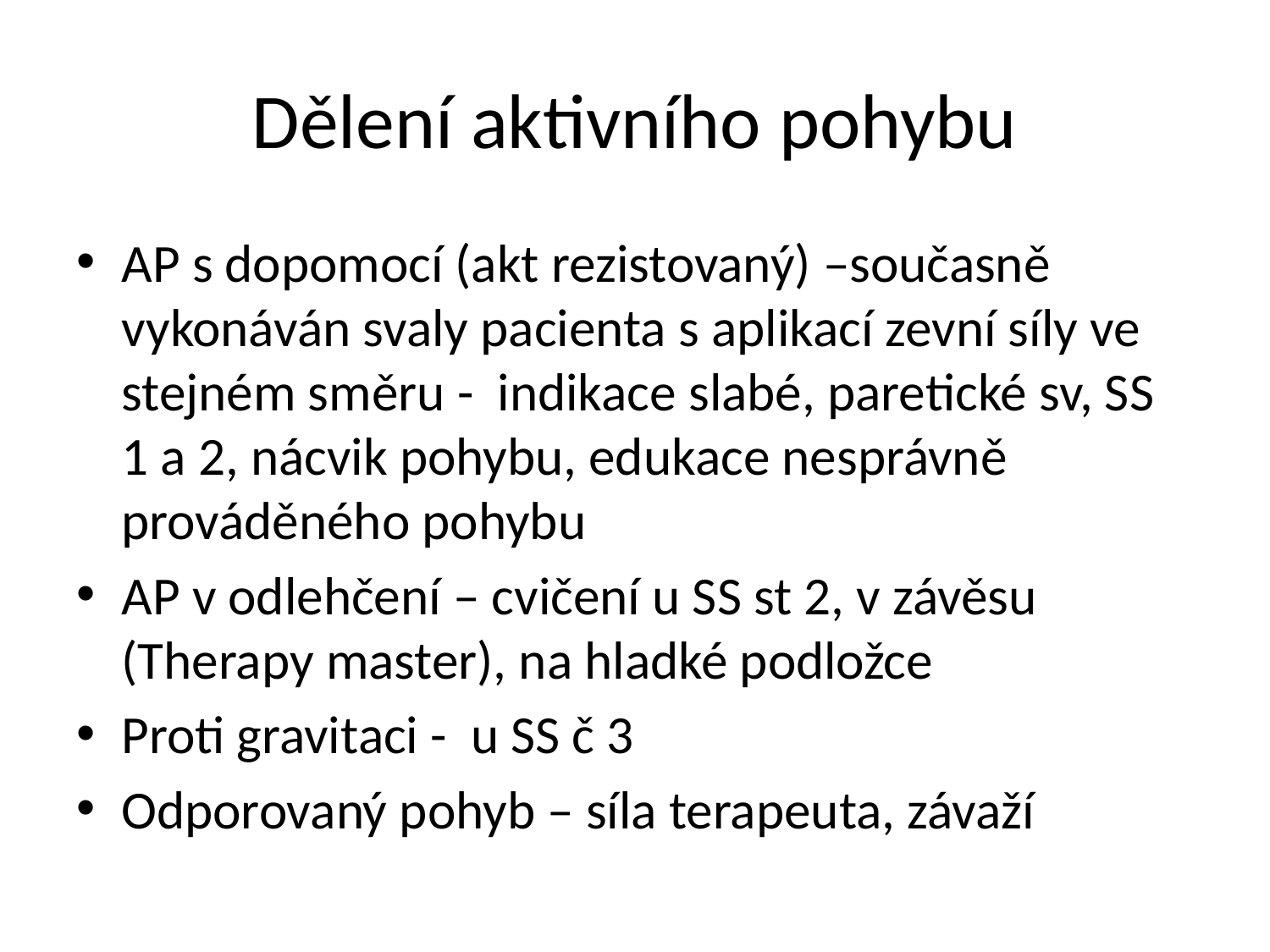

# Dělení aktivního pohybu
AP s dopomocí (akt rezistovaný) –současně vykonáván svaly pacienta s aplikací zevní síly ve stejném směru -  indikace slabé, paretické sv, SS 1 a 2, nácvik pohybu, edukace nesprávně prováděného pohybu
AP v odlehčení – cvičení u SS st 2, v závěsu (Therapy master), na hladké podložce
Proti gravitaci -  u SS č 3
Odporovaný pohyb – síla terapeuta, závaží